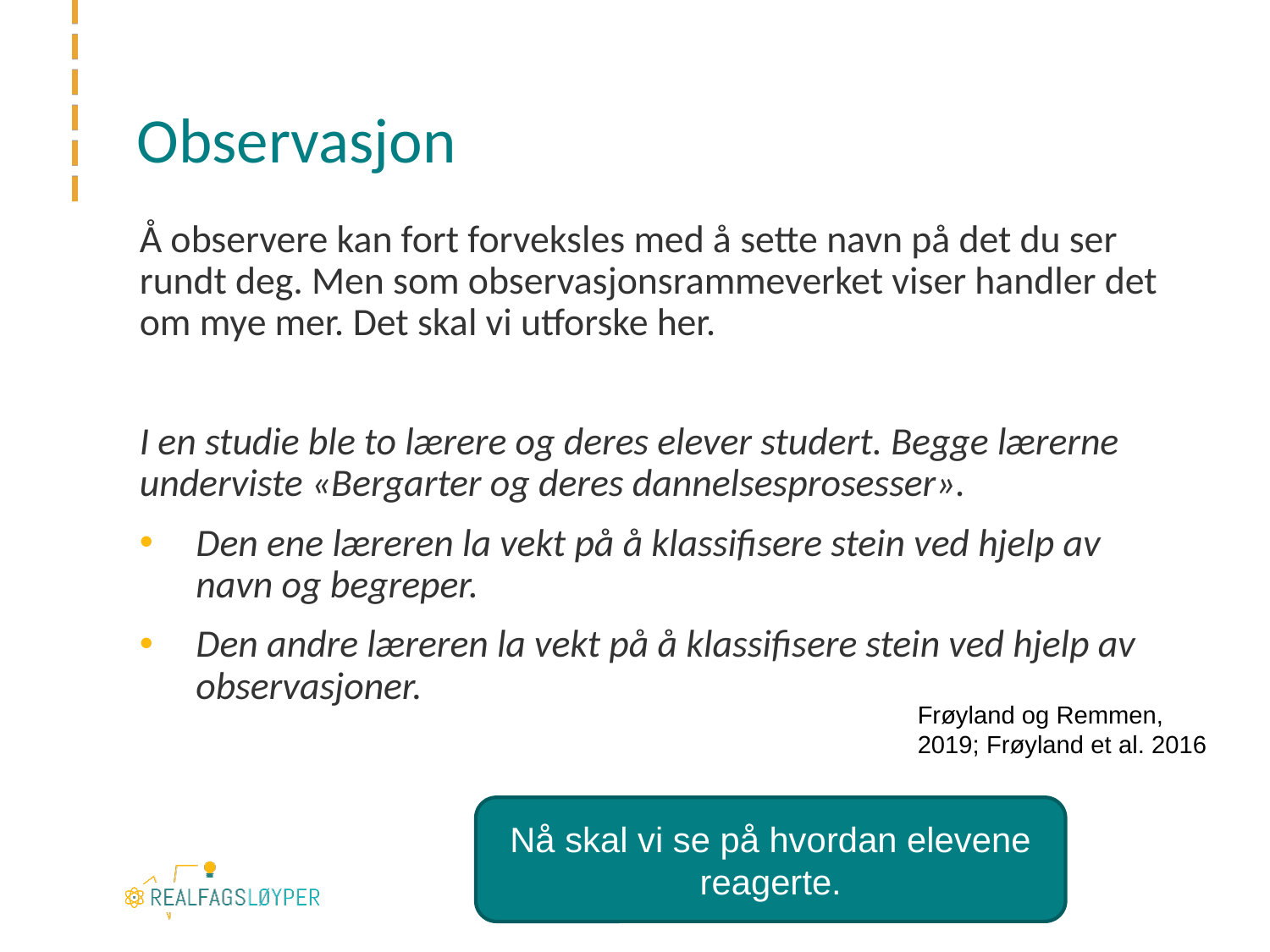

# Observasjon
Å observere kan fort forveksles med å sette navn på det du ser rundt deg. Men som observasjonsrammeverket viser handler det om mye mer. Det skal vi utforske her.

I en studie ble to lærere og deres elever studert. Begge lærerne underviste «Bergarter og deres dannelsesprosesser».
Den ene læreren la vekt på å klassifisere stein ved hjelp av navn og begreper.
Den andre læreren la vekt på å klassifisere stein ved hjelp av observasjoner.

Frøyland og Remmen, 2019; Frøyland et al. 2016
Nå skal vi se på hvordan elevene reagerte.